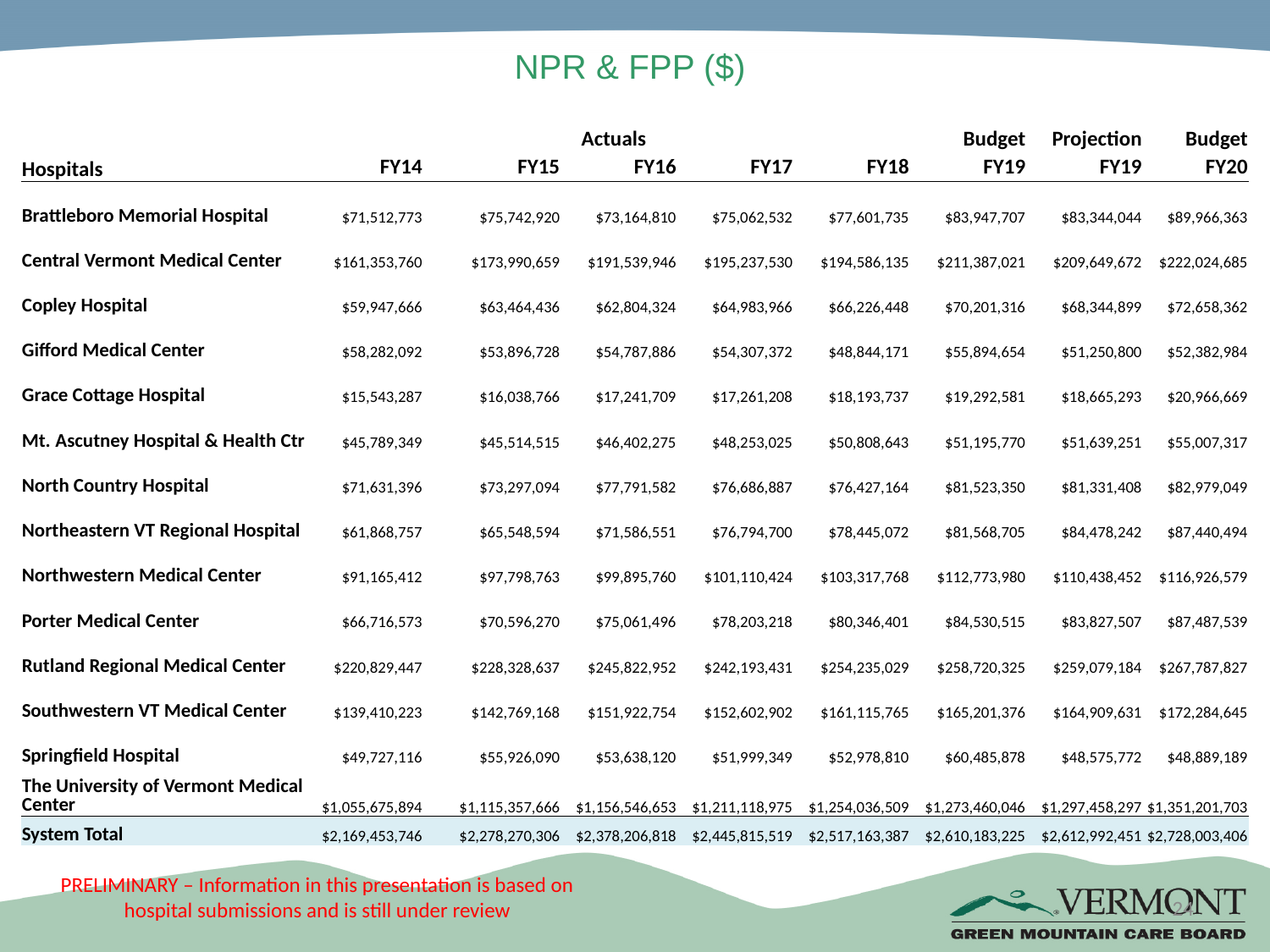

# NPR & FPP ($)
|  | Actuals |  |  |  |  | Budget | Projection | Budget |
| --- | --- | --- | --- | --- | --- | --- | --- | --- |
| Hospitals | FY14 | FY15 | FY16 | FY17 | FY18 | FY19 | FY19 | FY20 |
| Brattleboro Memorial Hospital | $71,512,773 | $75,742,920 | $73,164,810 | $75,062,532 | $77,601,735 | $83,947,707 | $83,344,044 | $89,966,363 |
| Central Vermont Medical Center | $161,353,760 | $173,990,659 | $191,539,946 | $195,237,530 | $194,586,135 | $211,387,021 | $209,649,672 | $222,024,685 |
| Copley Hospital | $59,947,666 | $63,464,436 | $62,804,324 | $64,983,966 | $66,226,448 | $70,201,316 | $68,344,899 | $72,658,362 |
| Gifford Medical Center | $58,282,092 | $53,896,728 | $54,787,886 | $54,307,372 | $48,844,171 | $55,894,654 | $51,250,800 | $52,382,984 |
| Grace Cottage Hospital | $15,543,287 | $16,038,766 | $17,241,709 | $17,261,208 | $18,193,737 | $19,292,581 | $18,665,293 | $20,966,669 |
| Mt. Ascutney Hospital & Health Ctr | $45,789,349 | $45,514,515 | $46,402,275 | $48,253,025 | $50,808,643 | $51,195,770 | $51,639,251 | $55,007,317 |
| North Country Hospital | $71,631,396 | $73,297,094 | $77,791,582 | $76,686,887 | $76,427,164 | $81,523,350 | $81,331,408 | $82,979,049 |
| Northeastern VT Regional Hospital | $61,868,757 | $65,548,594 | $71,586,551 | $76,794,700 | $78,445,072 | $81,568,705 | $84,478,242 | $87,440,494 |
| Northwestern Medical Center | $91,165,412 | $97,798,763 | $99,895,760 | $101,110,424 | $103,317,768 | $112,773,980 | $110,438,452 | $116,926,579 |
| Porter Medical Center | $66,716,573 | $70,596,270 | $75,061,496 | $78,203,218 | $80,346,401 | $84,530,515 | $83,827,507 | $87,487,539 |
| Rutland Regional Medical Center | $220,829,447 | $228,328,637 | $245,822,952 | $242,193,431 | $254,235,029 | $258,720,325 | $259,079,184 | $267,787,827 |
| Southwestern VT Medical Center | $139,410,223 | $142,769,168 | $151,922,754 | $152,602,902 | $161,115,765 | $165,201,376 | $164,909,631 | $172,284,645 |
| Springfield Hospital | $49,727,116 | $55,926,090 | $53,638,120 | $51,999,349 | $52,978,810 | $60,485,878 | $48,575,772 | $48,889,189 |
| The University of Vermont Medical Center | $1,055,675,894 | $1,115,357,666 | $1,156,546,653 | $1,211,118,975 | $1,254,036,509 | $1,273,460,046 | $1,297,458,297 | $1,351,201,703 |
| System Total | $2,169,453,746 | $2,278,270,306 | $2,378,206,818 | $2,445,815,519 | $2,517,163,387 | $2,610,183,225 | $2,612,992,451 | $2,728,003,406 |
24